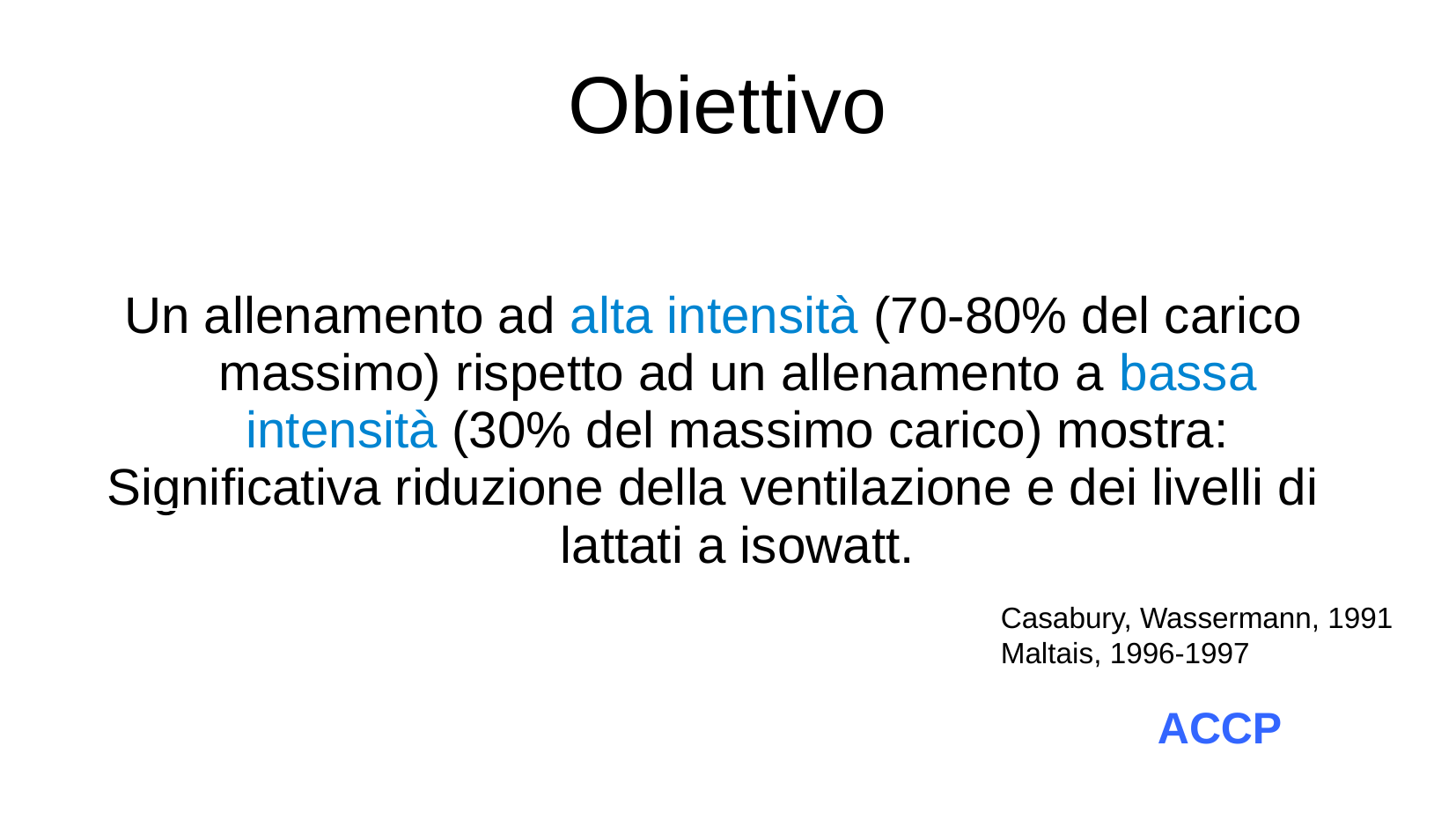

Obiettivo
Un allenamento ad alta intensità (70-80% del carico massimo) rispetto ad un allenamento a bassa intensità (30% del massimo carico) mostra:
Significativa riduzione della ventilazione e dei livelli di lattati a isowatt.
Casabury, Wassermann, 1991
Maltais, 1996-1997
ACCP